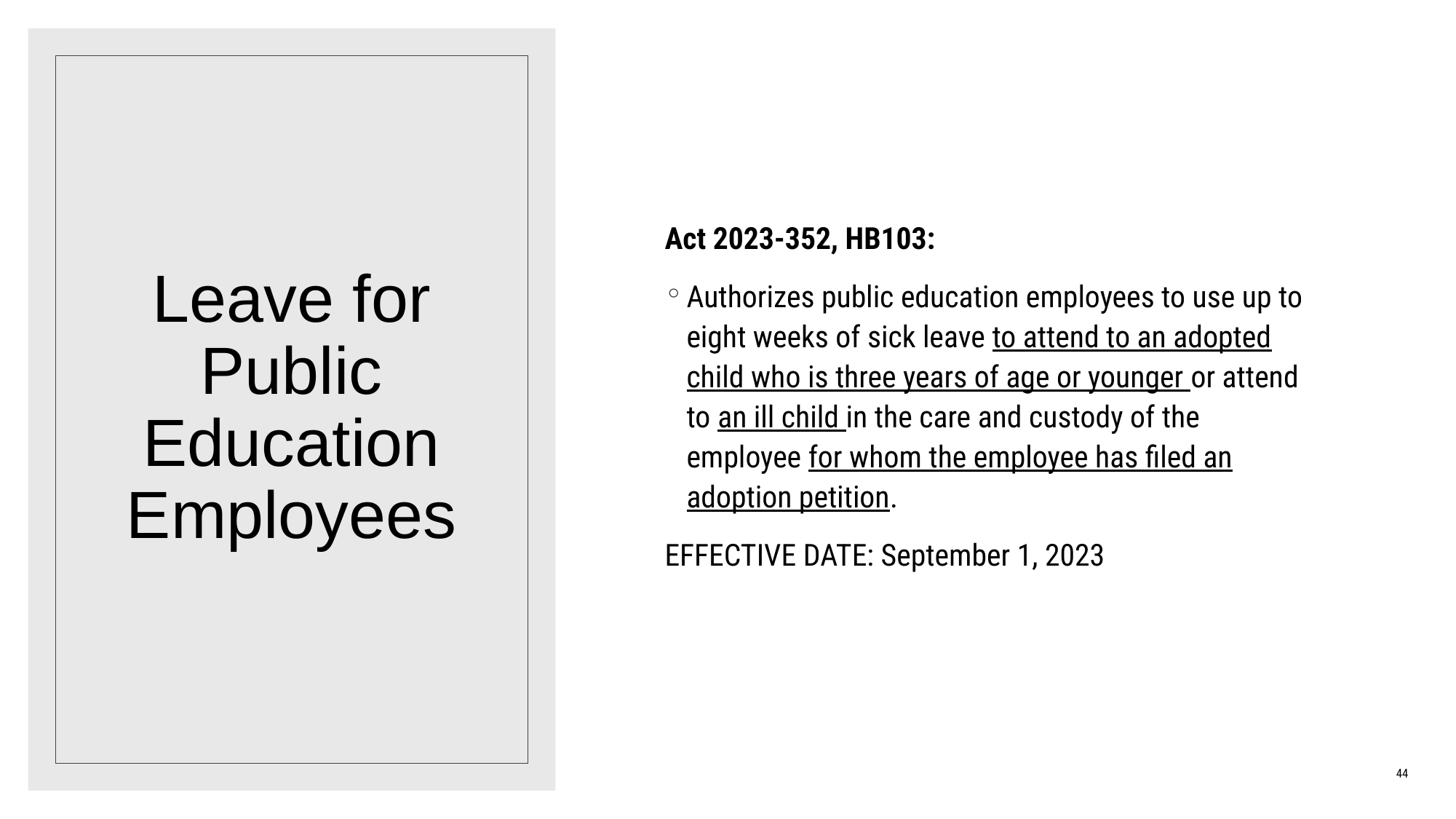

Act 2023-352, HB103:
Authorizes public education employees to use up to eight weeks of sick leave to attend to an adopted child who is three years of age or younger or attend to an ill child in the care and custody of the employee for whom the employee has filed an adoption petition.
EFFECTIVE DATE: September 1, 2023
# Leave for Public Education Employees
44